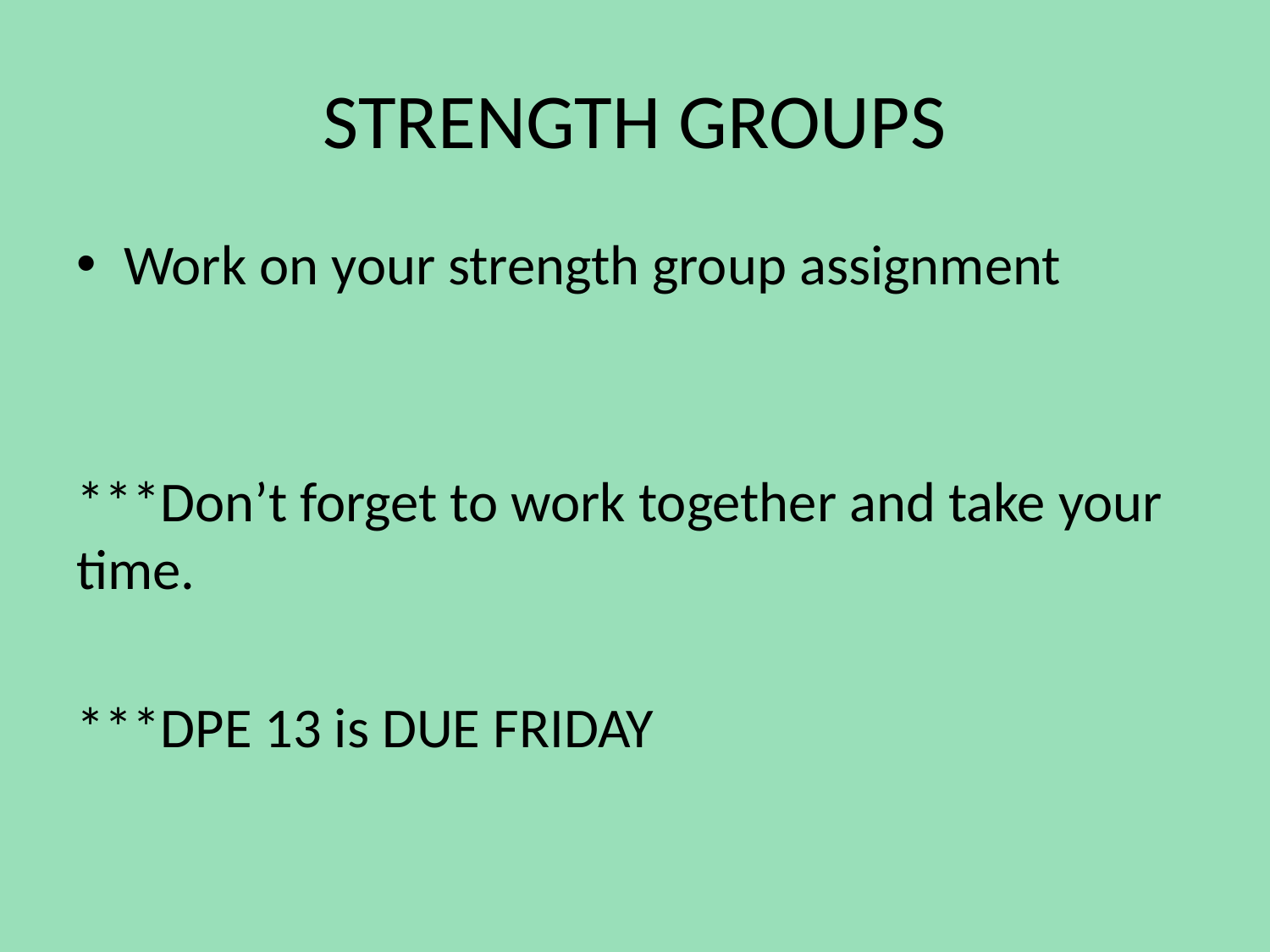

# STRENGTH GROUPS
Work on your strength group assignment

***Don’t forget to work together and take your time.

***DPE 13 is DUE FRIDAY